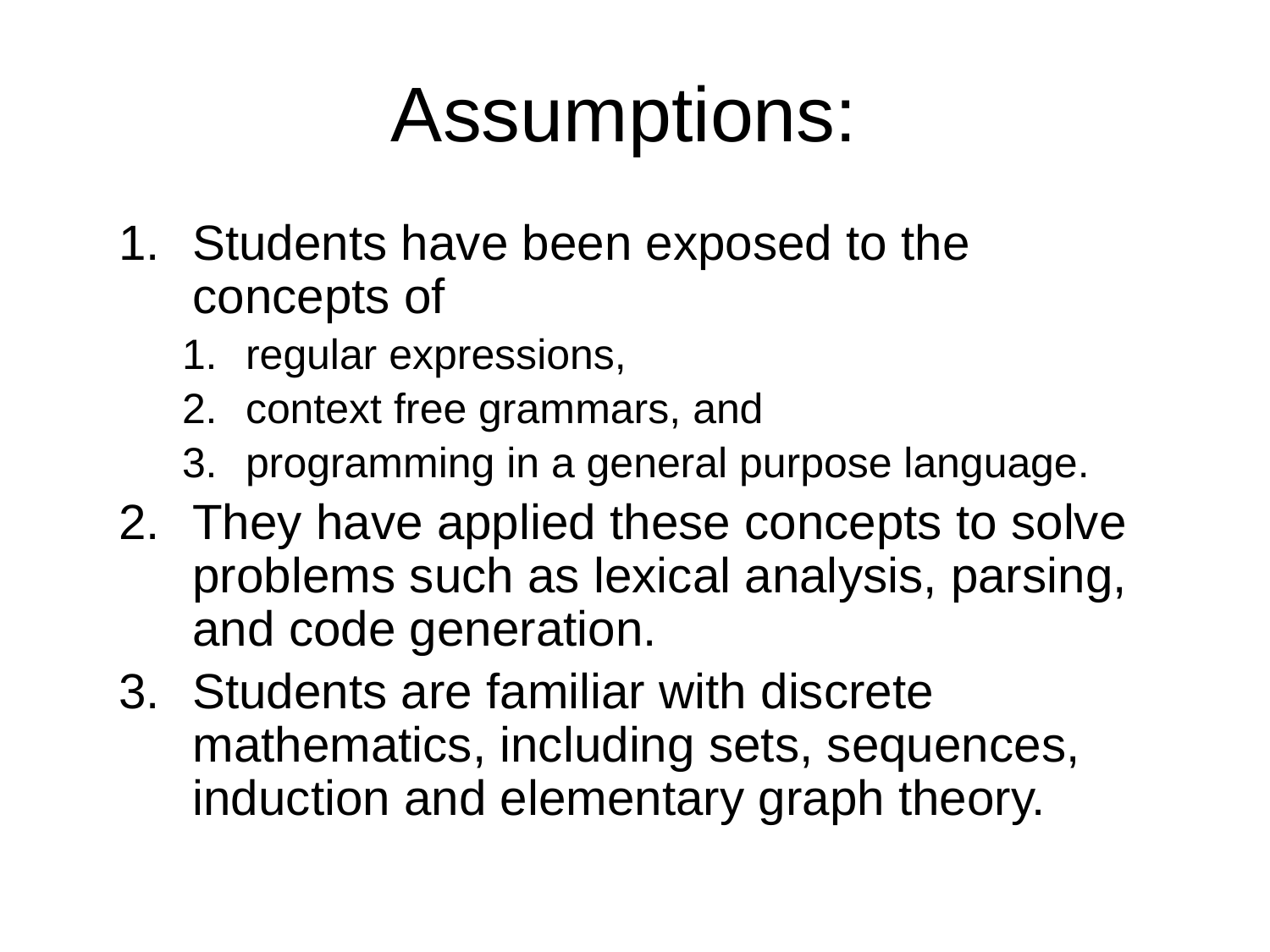

# Assumptions:
Students have been exposed to the concepts of
regular expressions,
context free grammars, and
programming in a general purpose language.
They have applied these concepts to solve problems such as lexical analysis, parsing, and code generation.
Students are familiar with discrete mathematics, including sets, sequences, induction and elementary graph theory.